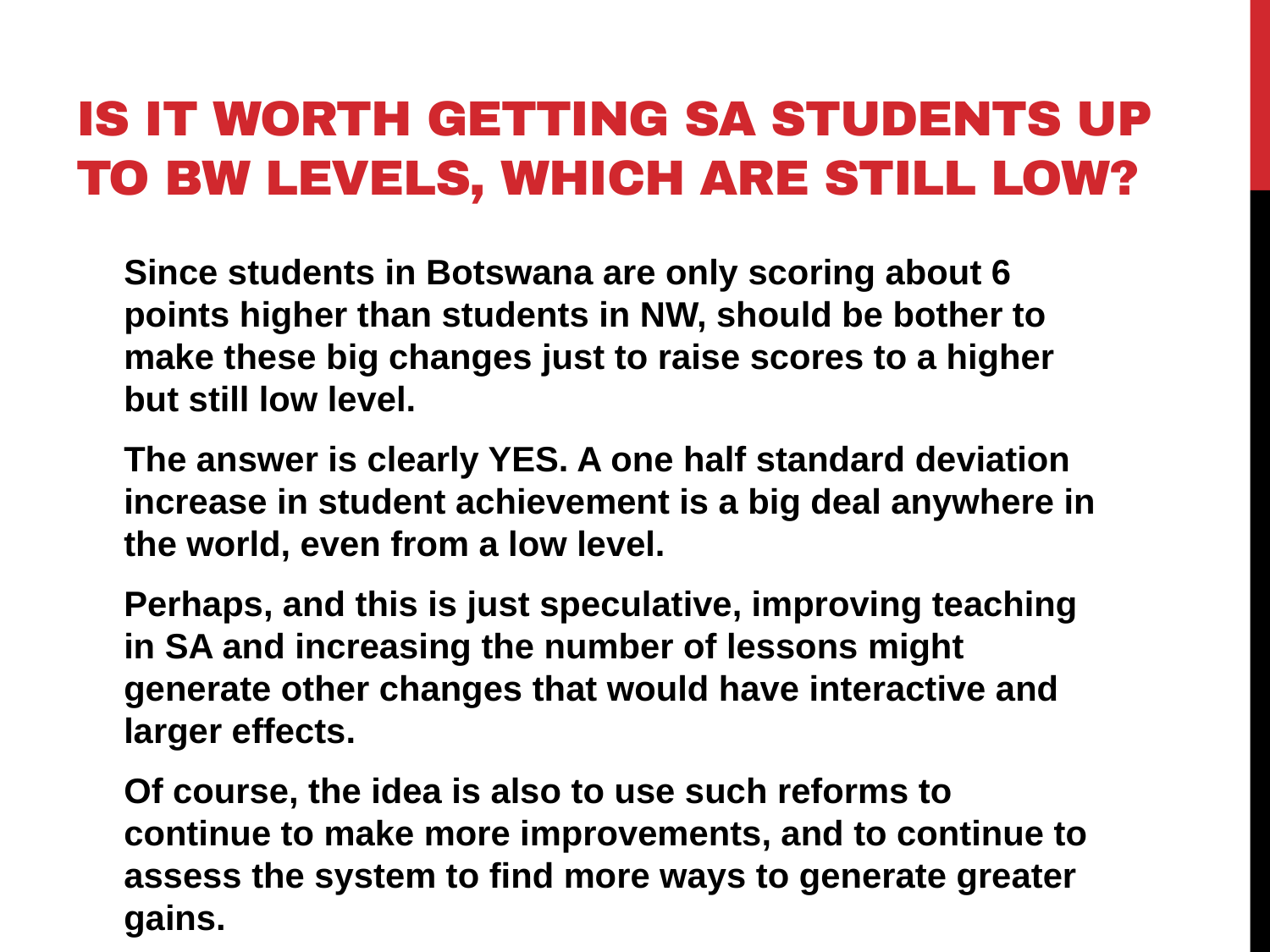

# Is it worth getting SA students up to BW levels, which are still low?
Since students in Botswana are only scoring about 6 points higher than students in NW, should be bother to make these big changes just to raise scores to a higher but still low level.
The answer is clearly YES. A one half standard deviation increase in student achievement is a big deal anywhere in the world, even from a low level.
Perhaps, and this is just speculative, improving teaching in SA and increasing the number of lessons might generate other changes that would have interactive and larger effects.
Of course, the idea is also to use such reforms to continue to make more improvements, and to continue to assess the system to find more ways to generate greater gains.